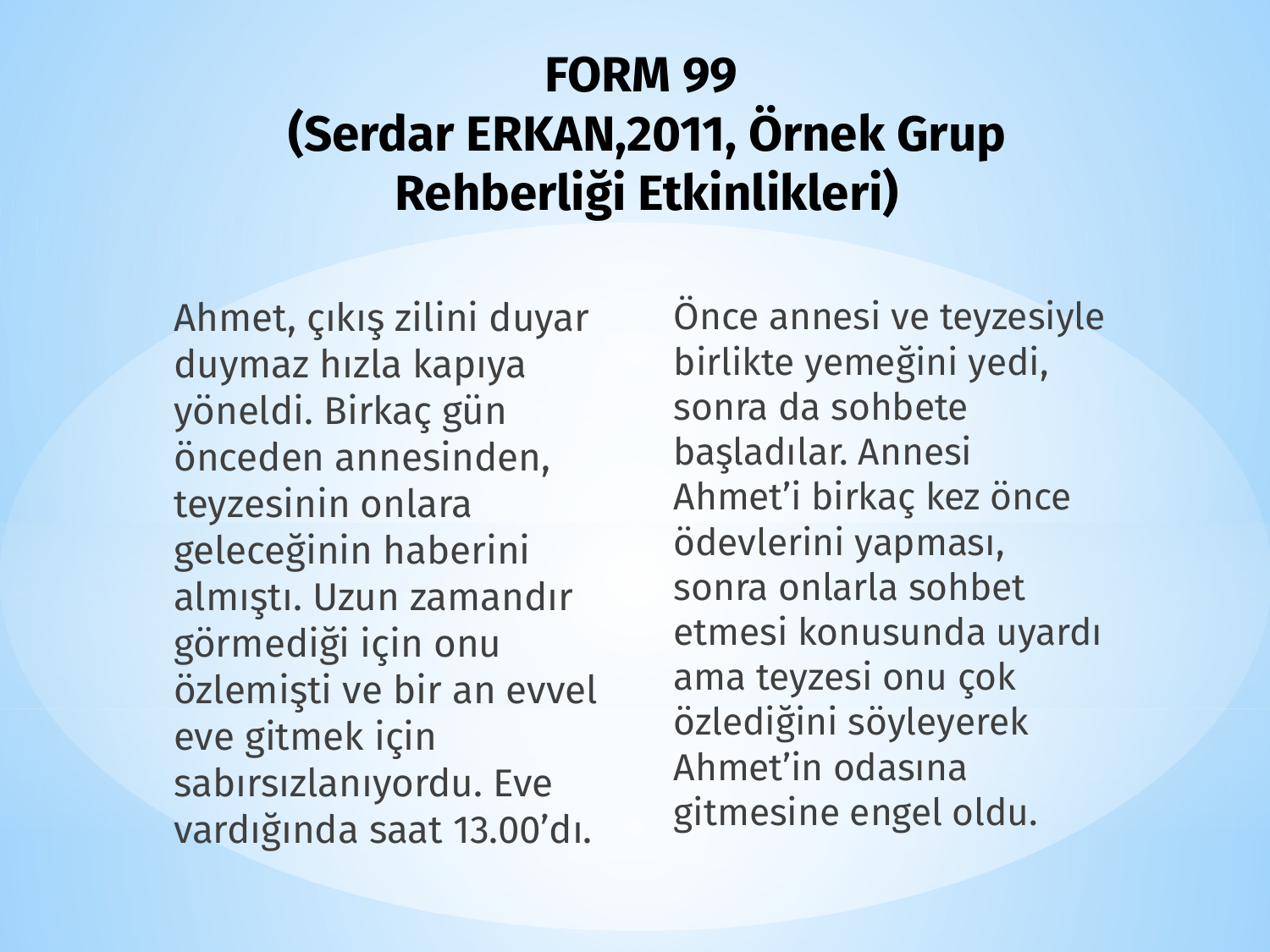

# FORM 99 (Serdar ERKAN,2011, Örnek Grup Rehberliği Etkinlikleri)
Ahmet, çıkış zilini duyar duymaz hızla kapıya yöneldi. Birkaç gün önceden annesinden, teyzesinin onlara geleceğinin haberini almıştı. Uzun zamandır görmediği için onu özlemişti ve bir an evvel eve gitmek için sabırsızlanıyordu. Eve vardığında saat 13.00’dı.
Önce annesi ve teyzesiyle birlikte yemeğini yedi, sonra da sohbete başladılar. Annesi Ahmet’i birkaç kez önce ödevlerini yapması, sonra onlarla sohbet etmesi konusunda uyardı ama teyzesi onu çok özlediğini söyleyerek Ahmet’in odasına gitmesine engel oldu.